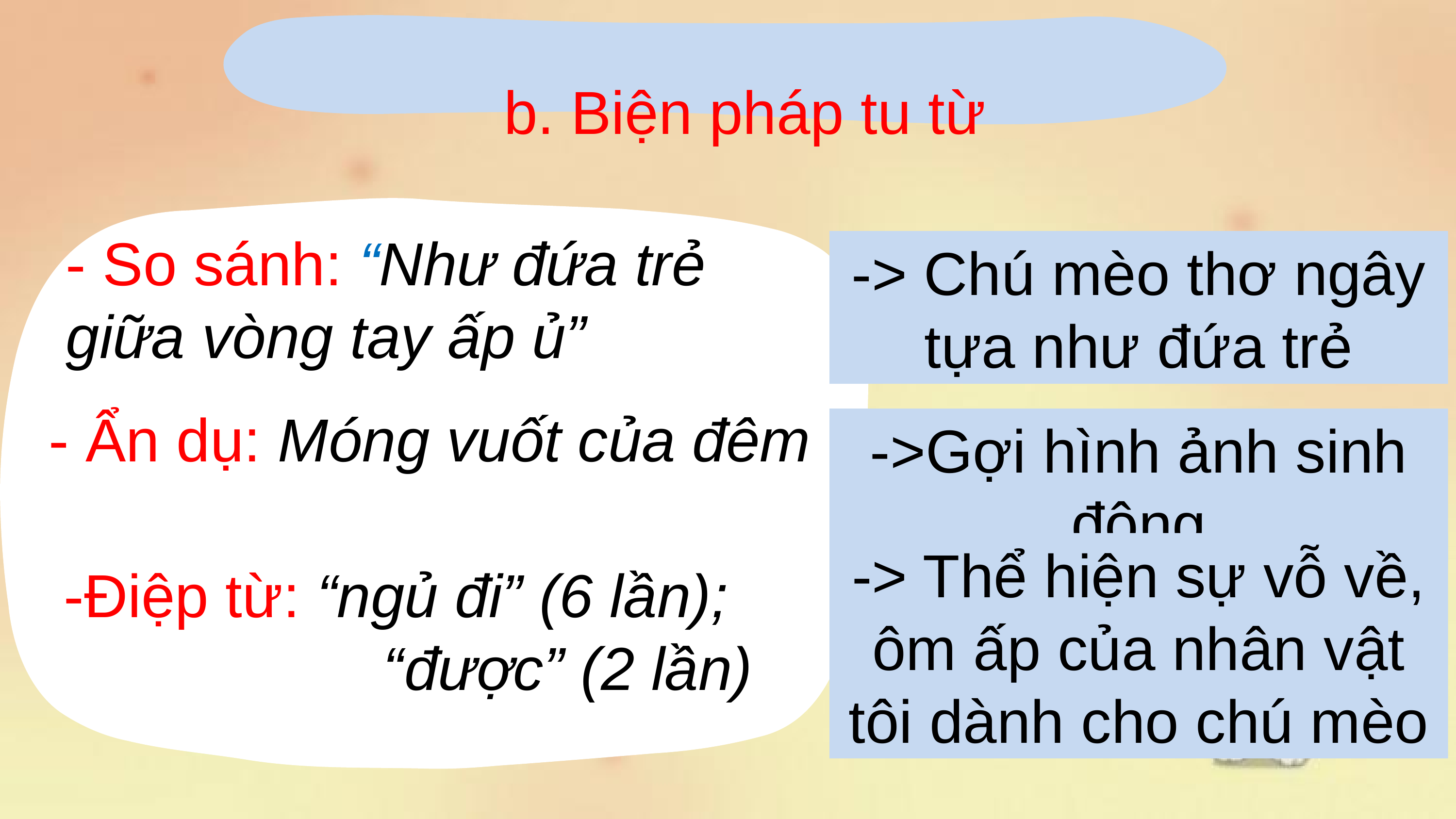

b. Biện pháp tu từ

- So sánh: “Như đứa trẻ giữa vòng tay ấp ủ”
-> Chú mèo thơ ngây tựa như đứa trẻ
- Ẩn dụ: Móng vuốt của đêm
->Gợi hình ảnh sinh động

-Điệp từ: “ngủ đi” (6 lần);
                   “được” (2 lần)
-> Thể hiện sự vỗ về, ôm ấp của nhân vật tôi dành cho chú mèo